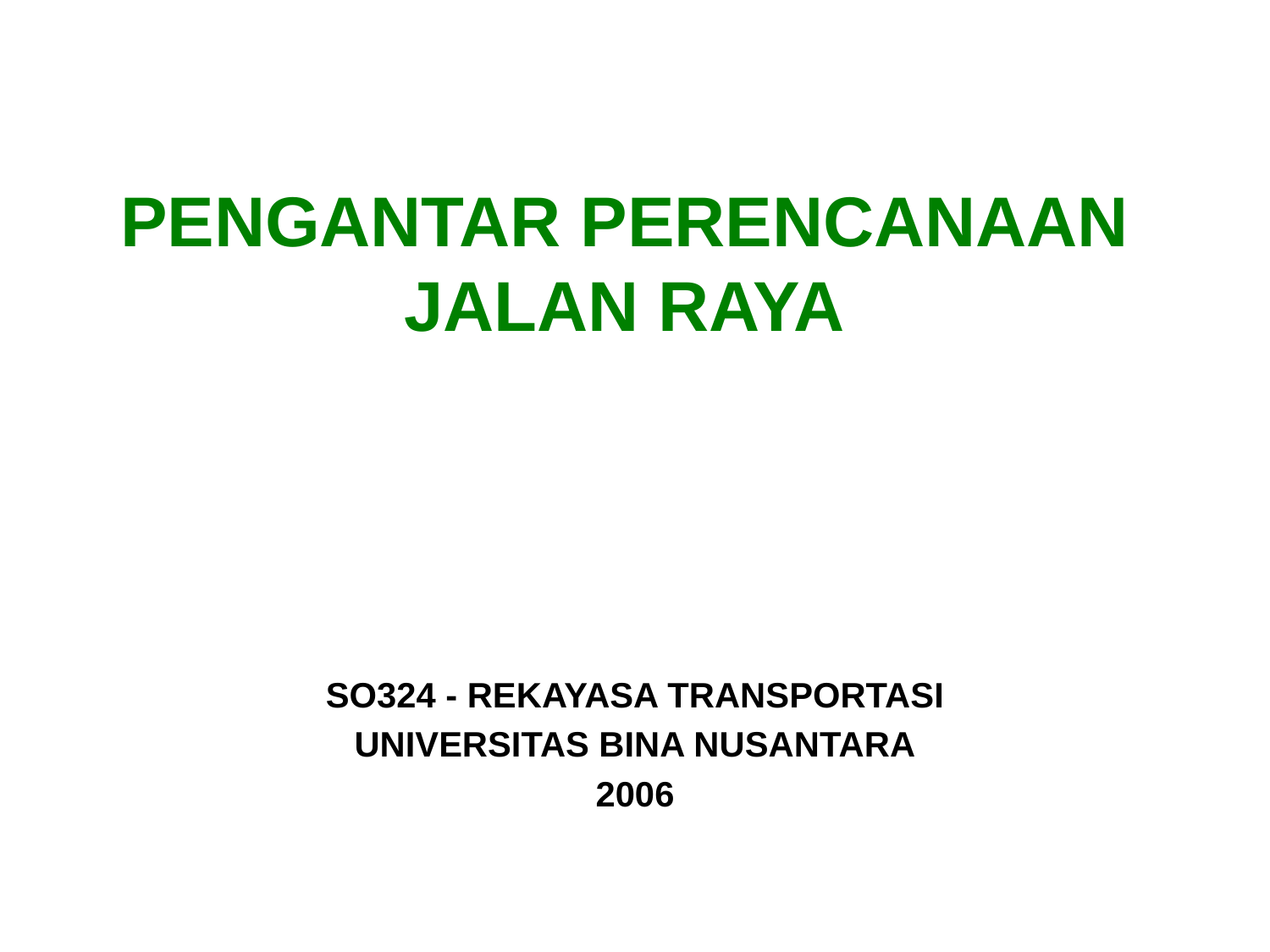

# PENGANTAR PERENCANAAN JALAN RAYA
SO324 - REKAYASA TRANSPORTASI
UNIVERSITAS BINA NUSANTARA
2006